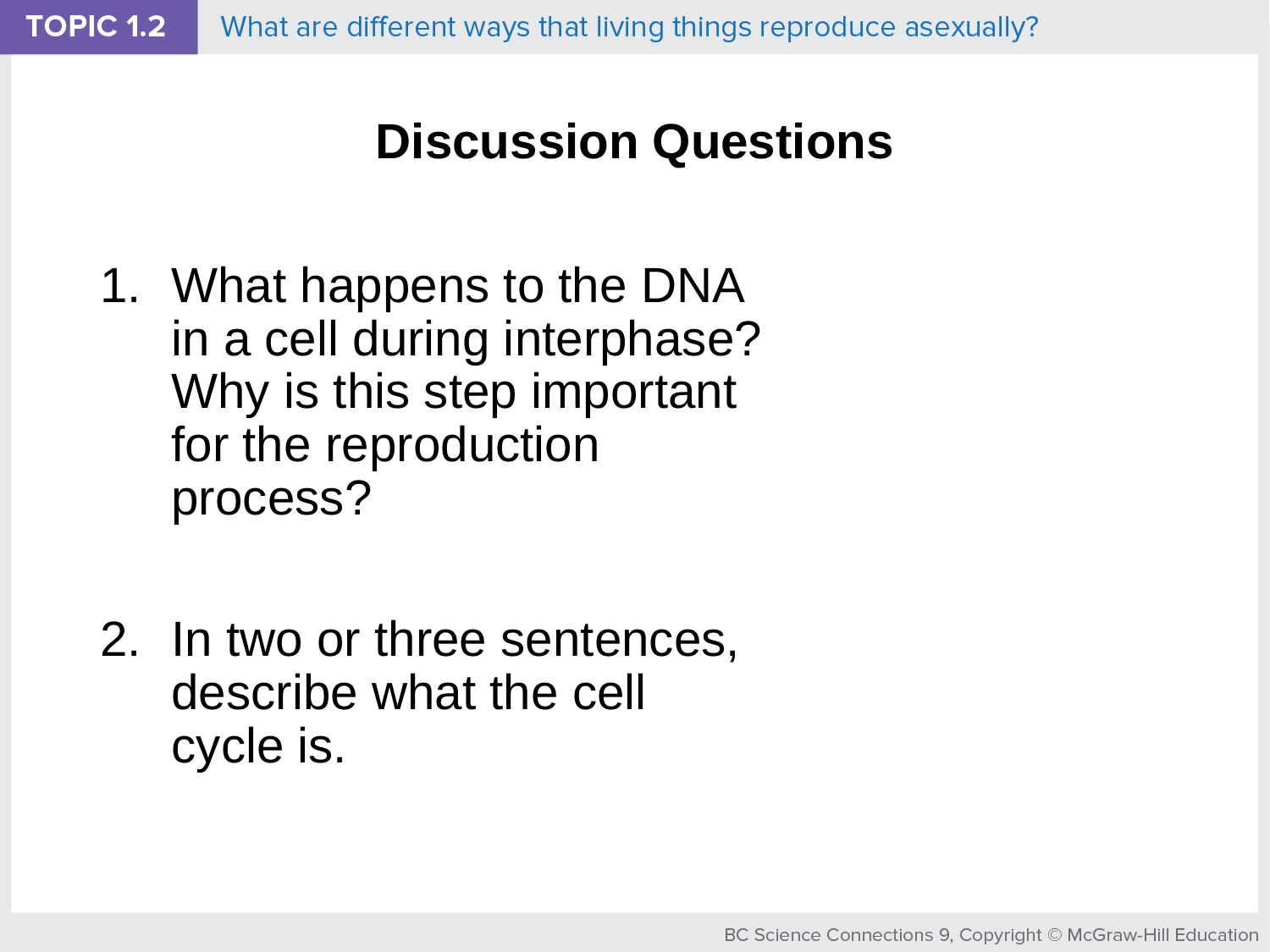

# Discussion Questions
What happens to the DNA in a cell during interphase? Why is this step important for the reproduction process?

In two or three sentences, describe what the cell cycle is.